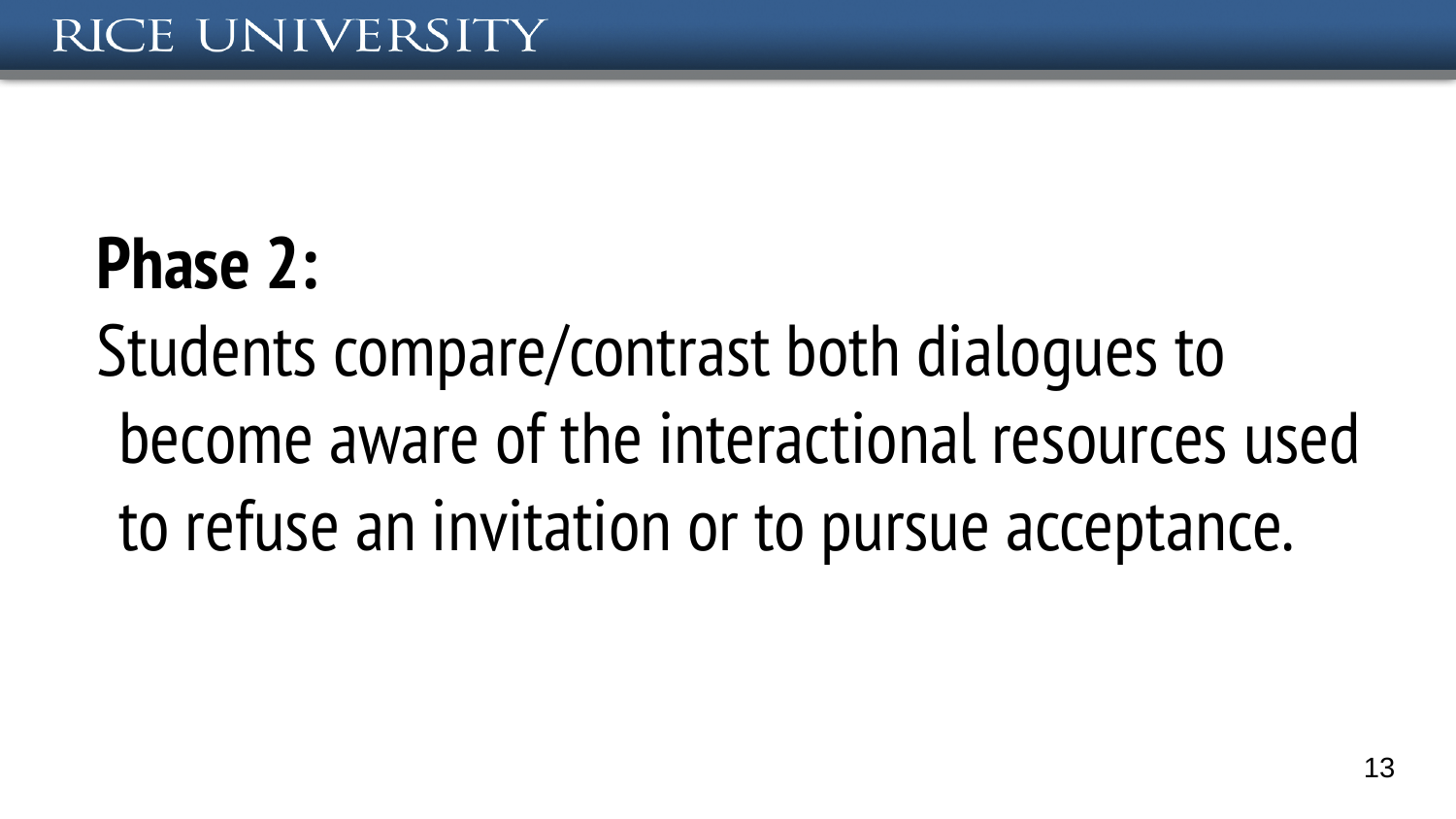

#
Phase 2:
Students compare/contrast both dialogues to become aware of the interactional resources used to refuse an invitation or to pursue acceptance.
13